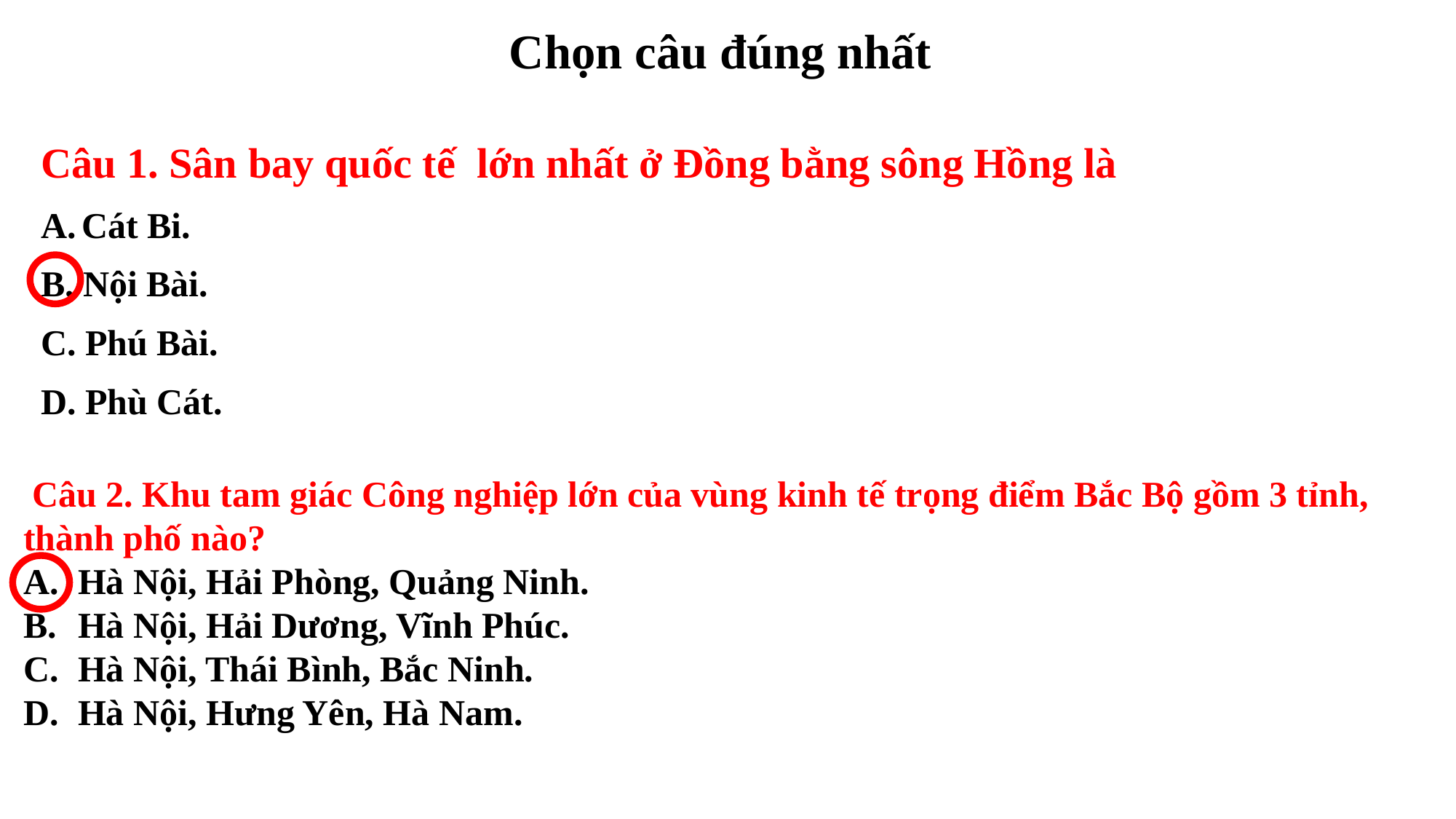

Chọn câu đúng nhất
Câu 1. Sân bay quốc tế  lớn nhất ở Đồng bằng sông Hồng là
Cát Bi.
B. Nội Bài.
C. Phú Bài.
D. Phù Cát.

 Câu 2. Khu tam giác Công nghiệp lớn của vùng kinh tế trọng điểm Bắc Bộ gồm 3 tỉnh, thành phố nào?
Hà Nội, Hải Phòng, Quảng Ninh.
Hà Nội, Hải Dương, Vĩnh Phúc.
Hà Nội, Thái Bình, Bắc Ninh.
Hà Nội, Hưng Yên, Hà Nam.